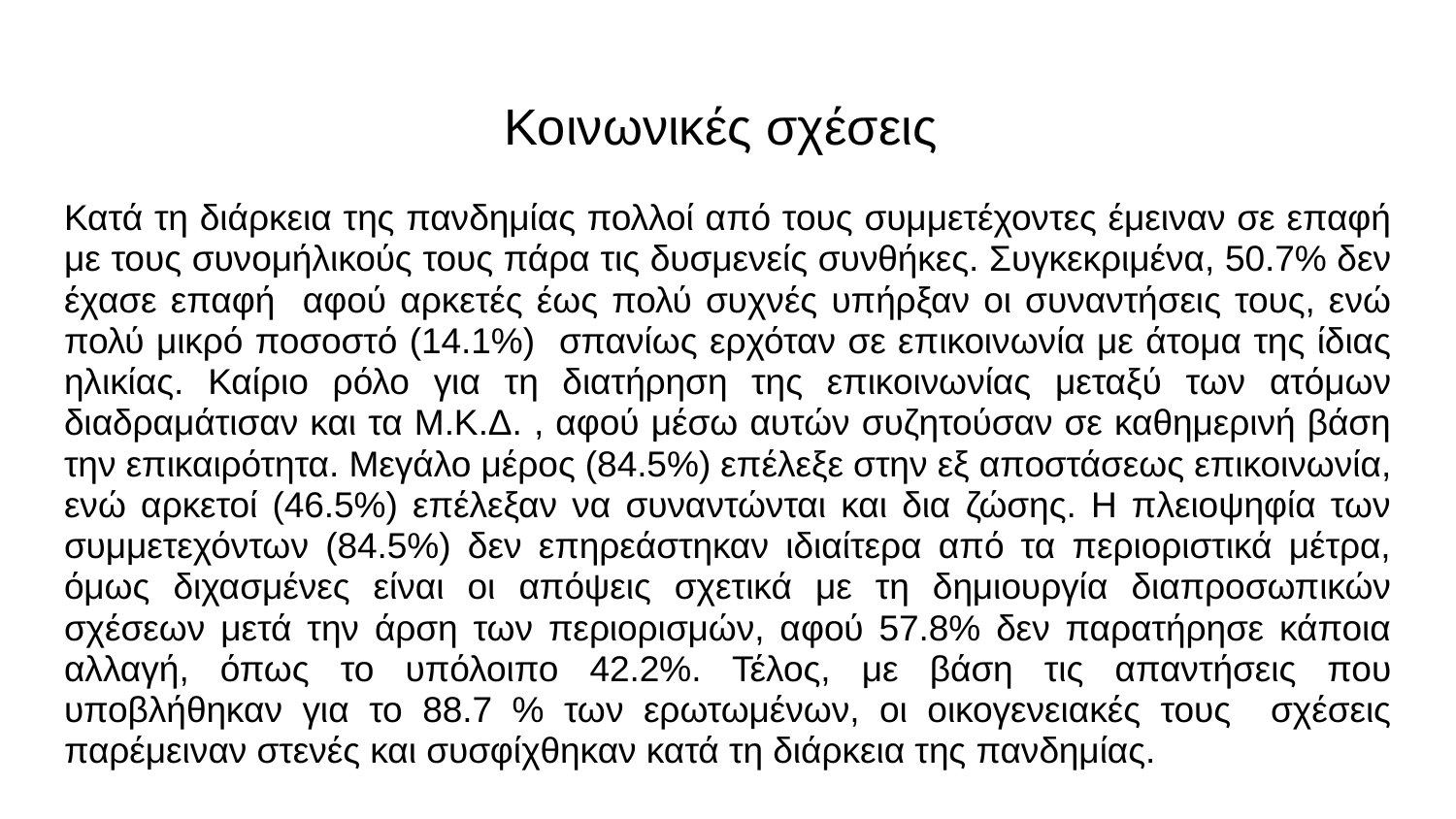

# Κοινωνικές σχέσεις
Κατά τη διάρκεια της πανδημίας πολλοί από τους συμμετέχοντες έμειναν σε επαφή με τους συνομήλικούς τους πάρα τις δυσμενείς συνθήκες. Συγκεκριμένα, 50.7% δεν έχασε επαφή  αφού αρκετές έως πολύ συχνές υπήρξαν οι συναντήσεις τους, ενώ πολύ μικρό ποσοστό (14.1%)  σπανίως ερχόταν σε επικοινωνία με άτομα της ίδιας ηλικίας. Καίριο ρόλο για τη διατήρηση της επικοινωνίας μεταξύ των ατόμων διαδραμάτισαν και τα Μ.Κ.Δ. , αφού μέσω αυτών συζητούσαν σε καθημερινή βάση την επικαιρότητα. Μεγάλο μέρος (84.5%) επέλεξε στην εξ αποστάσεως επικοινωνία, ενώ αρκετοί (46.5%) επέλεξαν να συναντώνται και δια ζώσης. Η πλειοψηφία των συμμετεχόντων (84.5%) δεν επηρεάστηκαν ιδιαίτερα από τα περιοριστικά μέτρα, όμως διχασμένες είναι οι απόψεις σχετικά με τη δημιουργία διαπροσωπικών σχέσεων μετά την άρση των περιορισμών, αφού 57.8% δεν παρατήρησε κάποια αλλαγή, όπως το υπόλοιπο 42.2%. Τέλος, με βάση τις απαντήσεις που υποβλήθηκαν για το 88.7 % των ερωτωμένων, οι οικογενειακές τους  σχέσεις παρέμειναν στενές και συσφίχθηκαν κατά τη διάρκεια της πανδημίας.